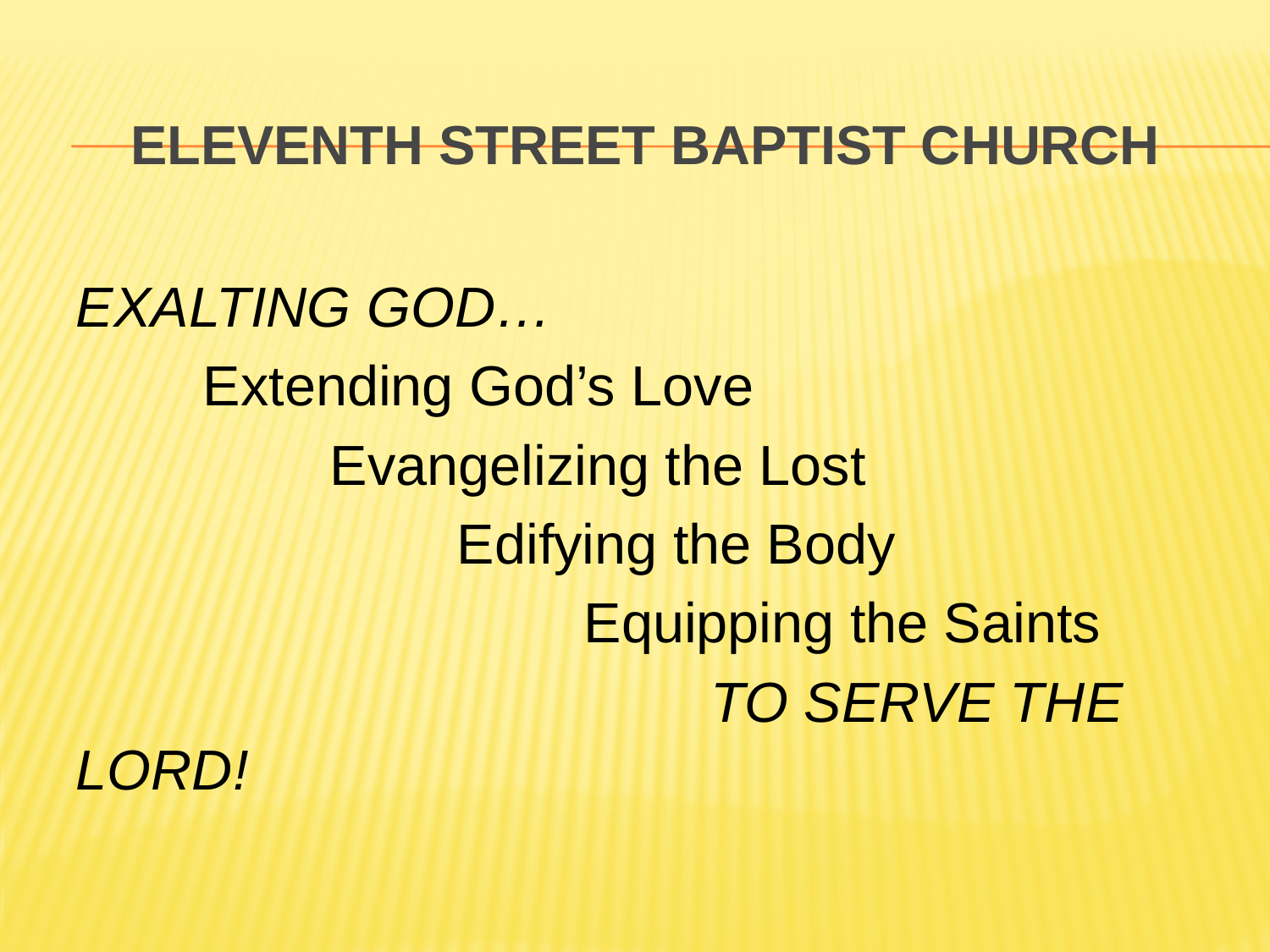

# Eleventh Street Baptist Church

EXALTING GOD…
	Extending God’s Love
		Evangelizing the Lost
			Edifying the Body
				Equipping the Saints
					TO SERVE THE LORD!